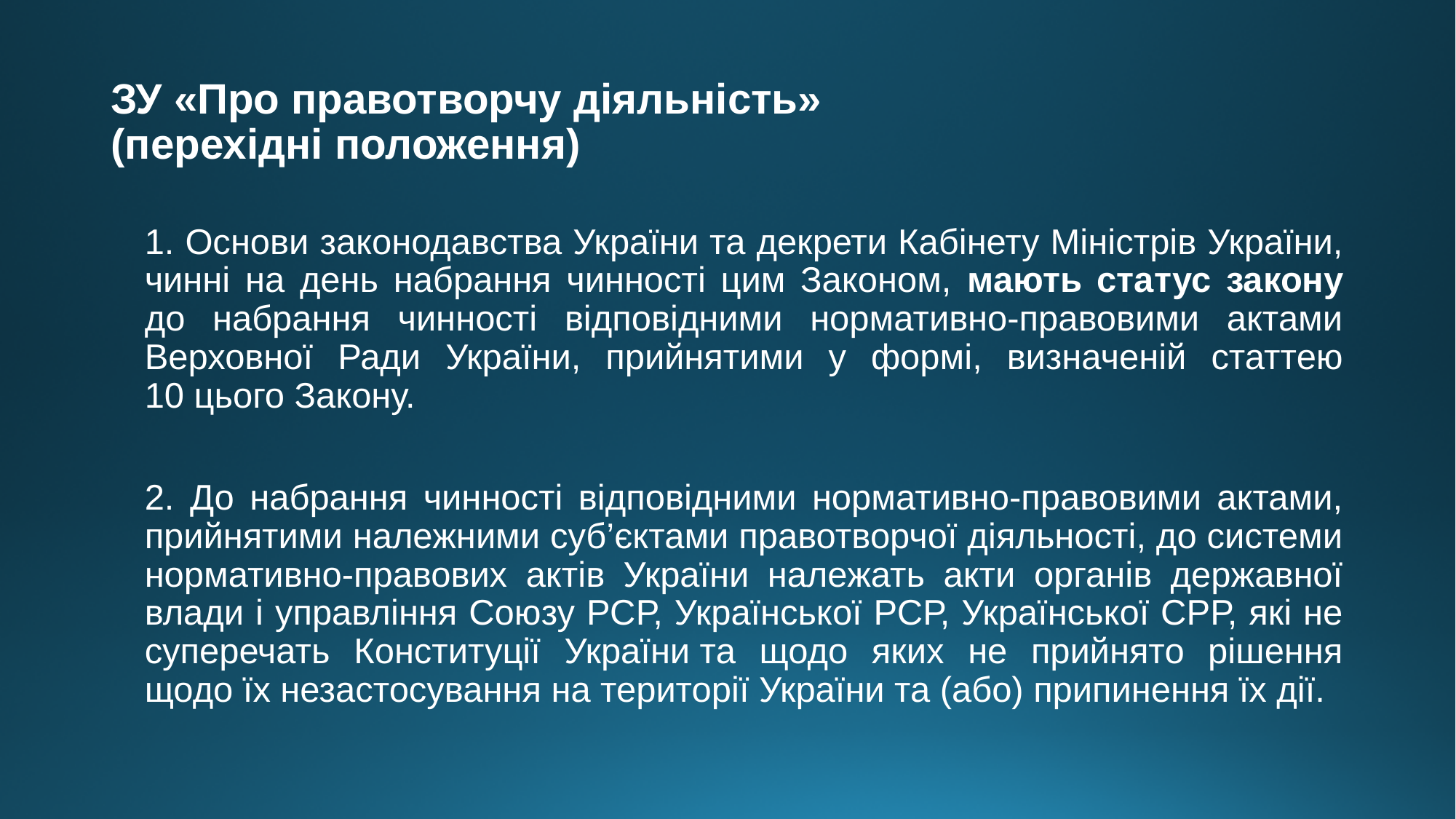

# ЗУ «Про правотворчу діяльність» (перехідні положення)
1. Основи законодавства України та декрети Кабінету Міністрів України, чинні на день набрання чинності цим Законом, мають статус закону до набрання чинності відповідними нормативно-правовими актами Верховної Ради України, прийнятими у формі, визначеній статтею 10 цього Закону.

2. До набрання чинності відповідними нормативно-правовими актами, прийнятими належними суб’єктами правотворчої діяльності, до системи нормативно-правових актів України належать акти органів державної влади і управління Союзу РСР, Української РСР, Української СРР, які не суперечать Конституції України та щодо яких не прийнято рішення щодо їх незастосування на території України та (або) припинення їх дії.